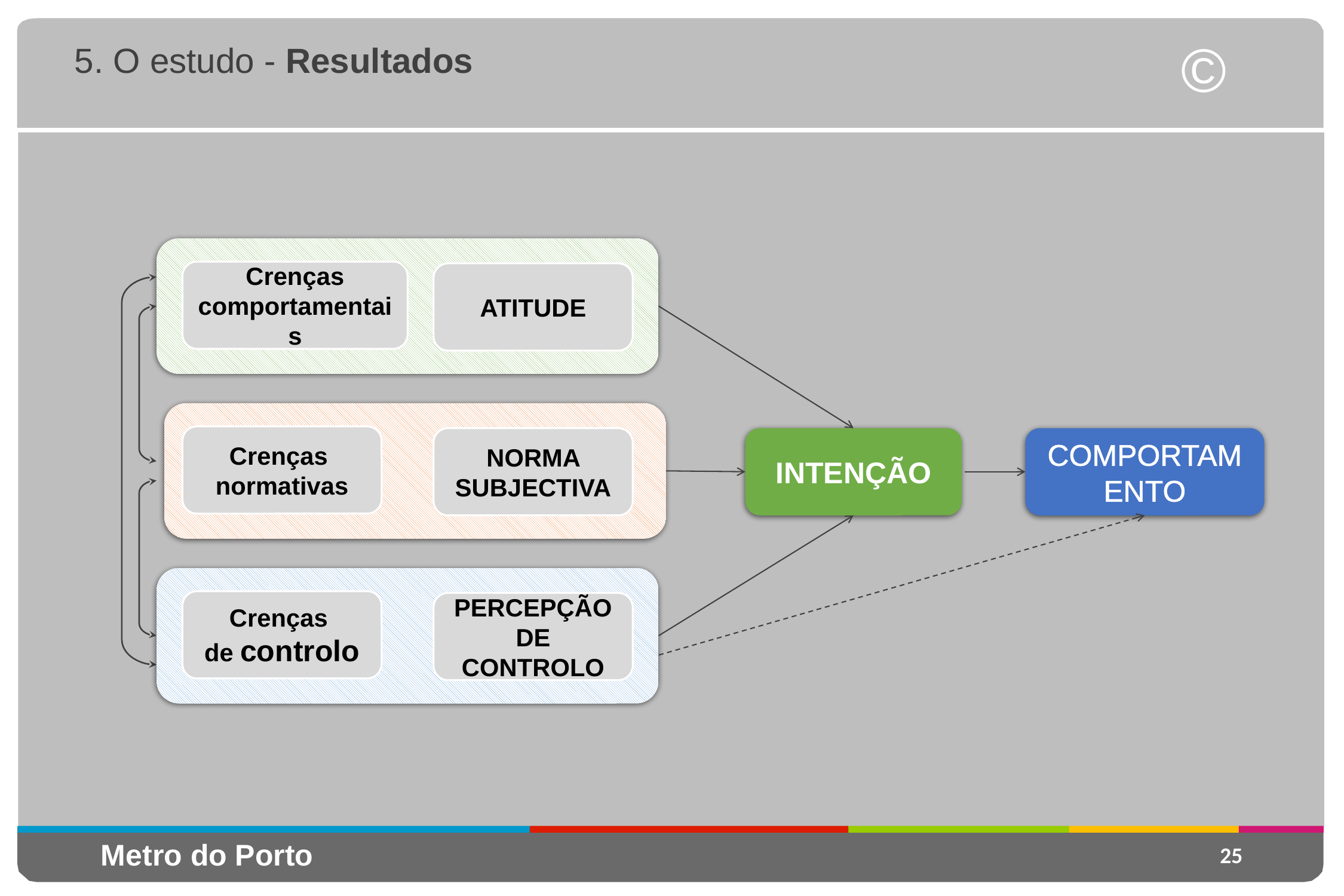

5. O estudo - Resultados

Crenças comportamentais
Atitude

Crenças
normativas
Norma Subjectiva
Intenção
Comportamento

Crenças
de controlo
Percepção de Controlo
25
Metro do Porto